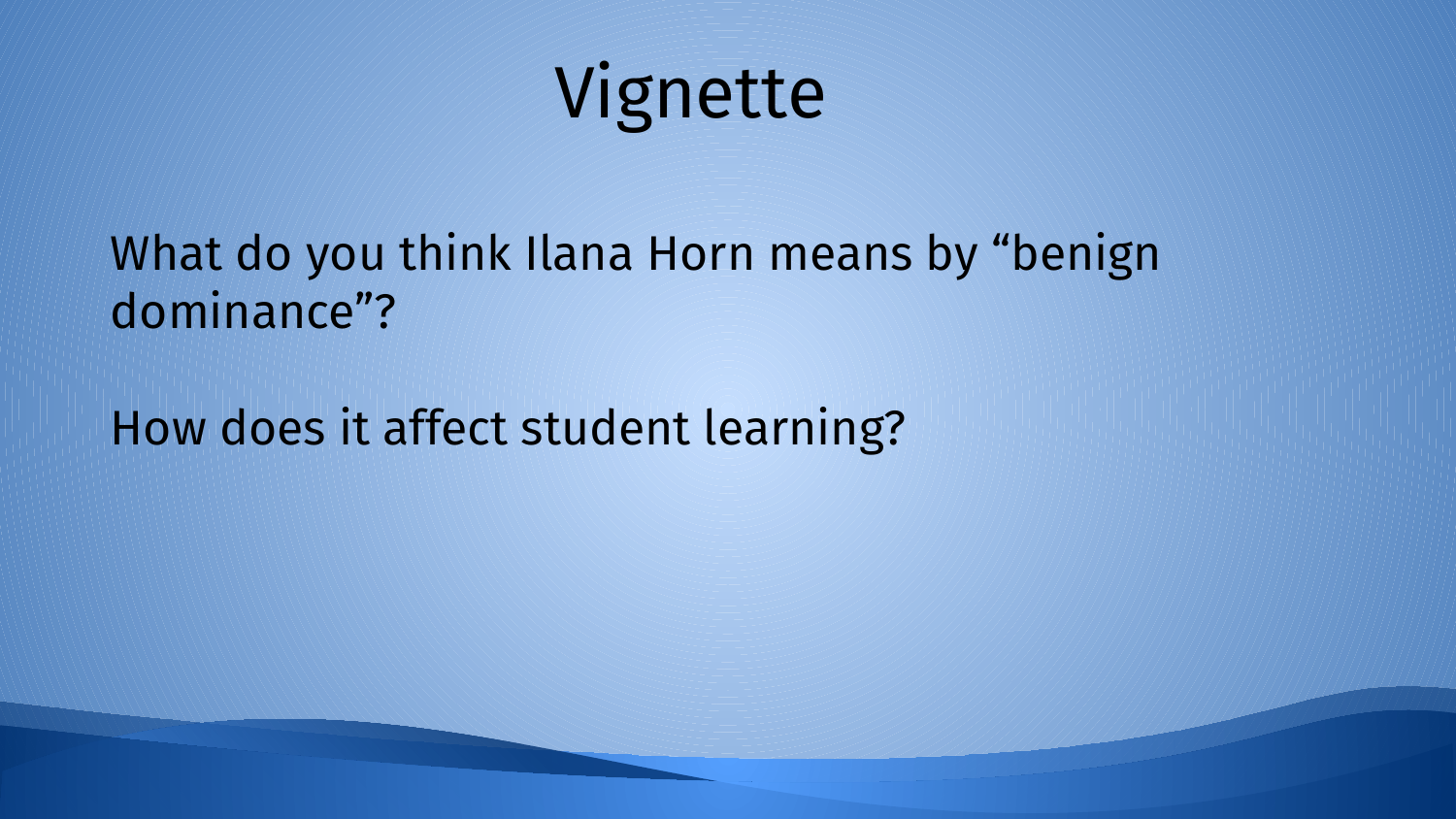

Vignette
What do you think Ilana Horn means by “benign dominance”?

How does it affect student learning?